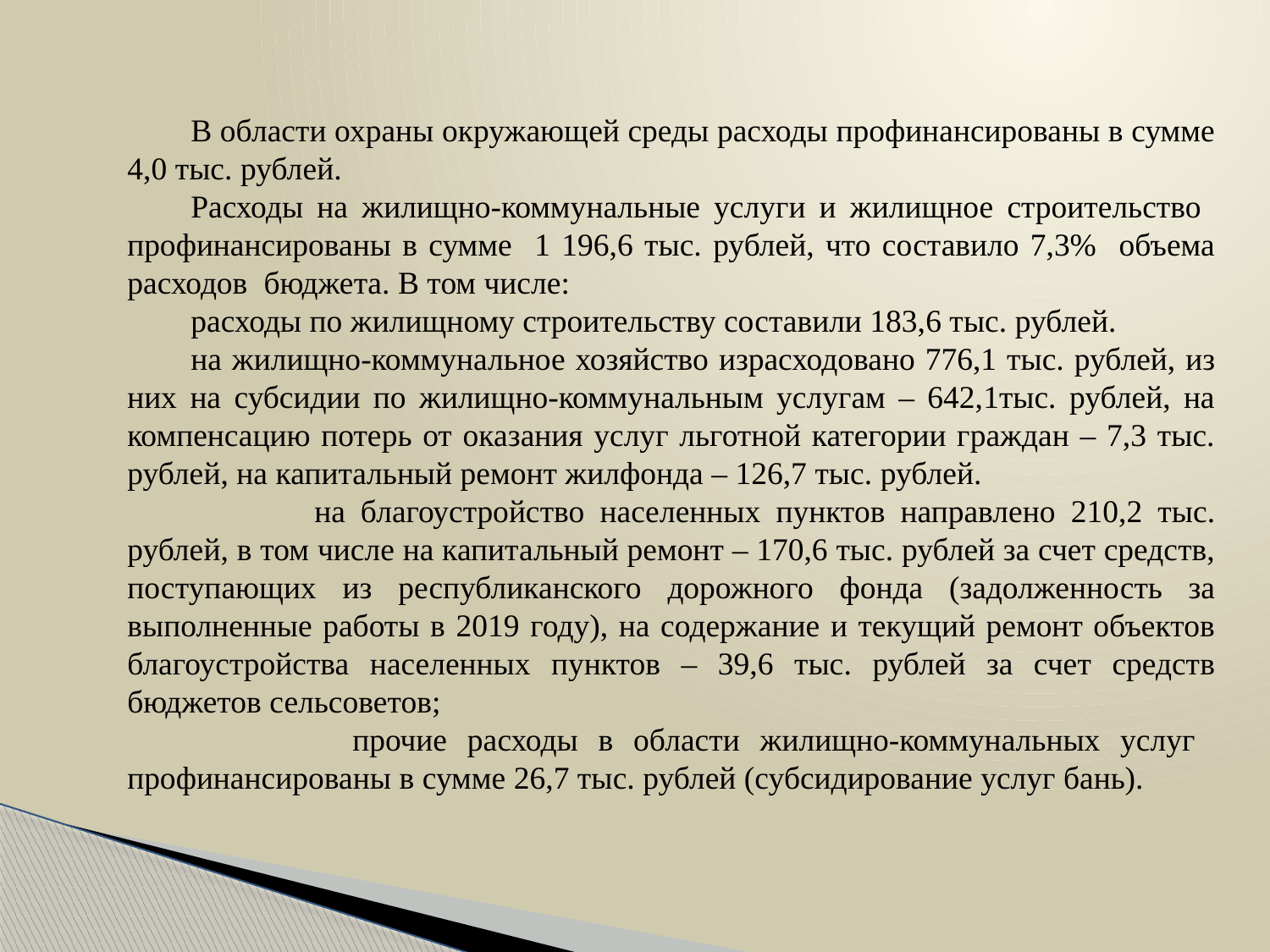

В области охраны окружающей среды расходы профинансированы в сумме 4,0 тыс. рублей.
Расходы на жилищно-коммунальные услуги и жилищное строительство  профинансированы в сумме  1 196,6 тыс. рублей, что составило 7,3%  объема расходов  бюджета. В том числе:
расходы по жилищному строительству составили 183,6 тыс. рублей.
на жилищно-коммунальное хозяйство израсходовано 776,1 тыс. рублей, из них на субсидии по жилищно-коммунальным услугам – 642,1тыс. рублей, на компенсацию потерь от оказания услуг льготной категории граждан – 7,3 тыс. рублей, на капитальный ремонт жилфонда – 126,7 тыс. рублей.
        на благоустройство населенных пунктов направлено 210,2 тыс. рублей, в том числе на капитальный ремонт – 170,6 тыс. рублей за счет средств, поступающих из республиканского дорожного фонда (задолженность за выполненные работы в 2019 году), на содержание и текущий ремонт объектов благоустройства населенных пунктов – 39,6 тыс. рублей за счет средств бюджетов сельсоветов;
        прочие расходы в области жилищно-коммунальных услуг  профинансированы в сумме 26,7 тыс. рублей (субсидирование услуг бань).